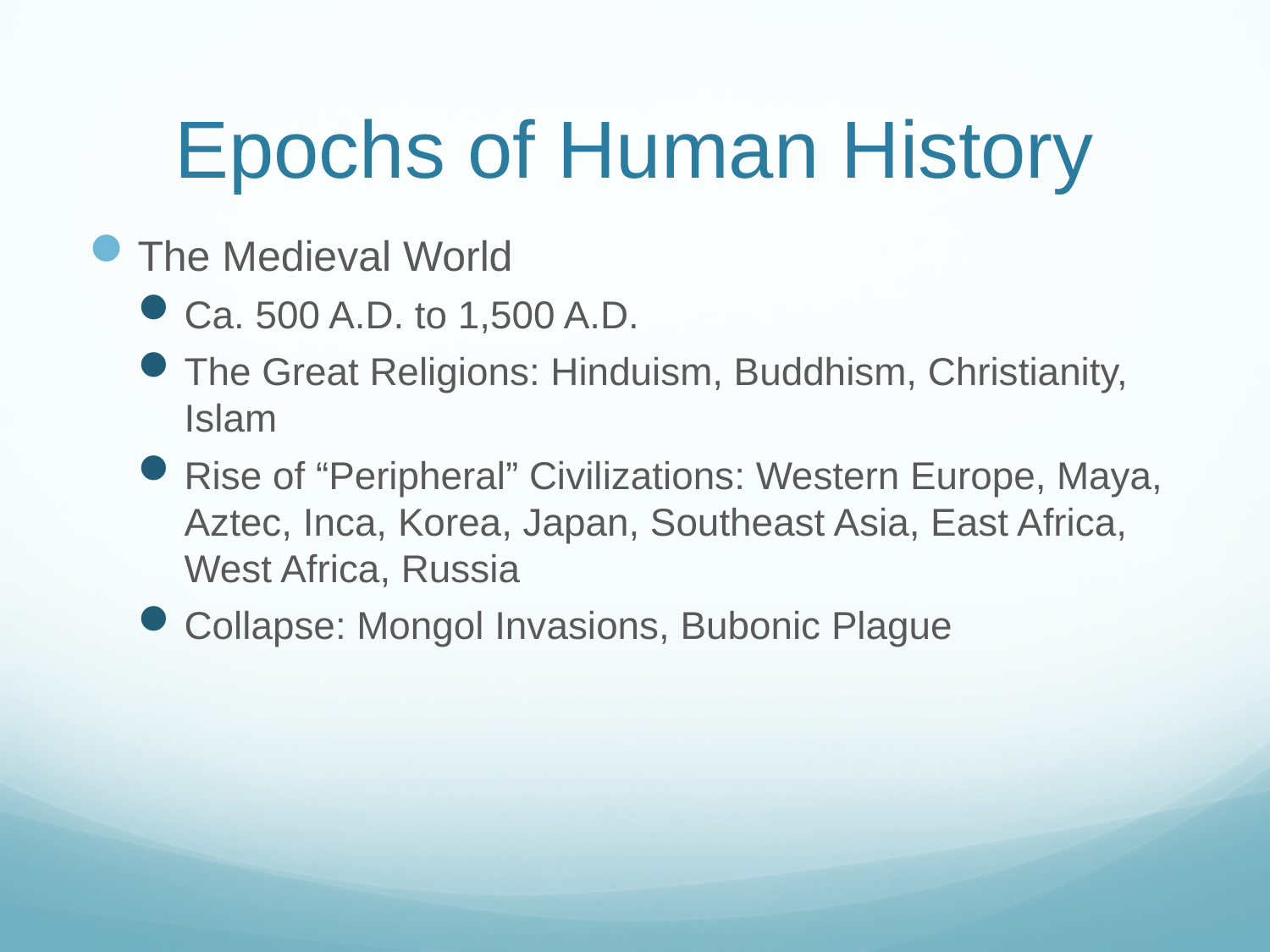

# Epochs of Human History
The Medieval World
Ca. 500 A.D. to 1,500 A.D.
The Great Religions: Hinduism, Buddhism, Christianity, Islam
Rise of “Peripheral” Civilizations: Western Europe, Maya, Aztec, Inca, Korea, Japan, Southeast Asia, East Africa, West Africa, Russia
Collapse: Mongol Invasions, Bubonic Plague